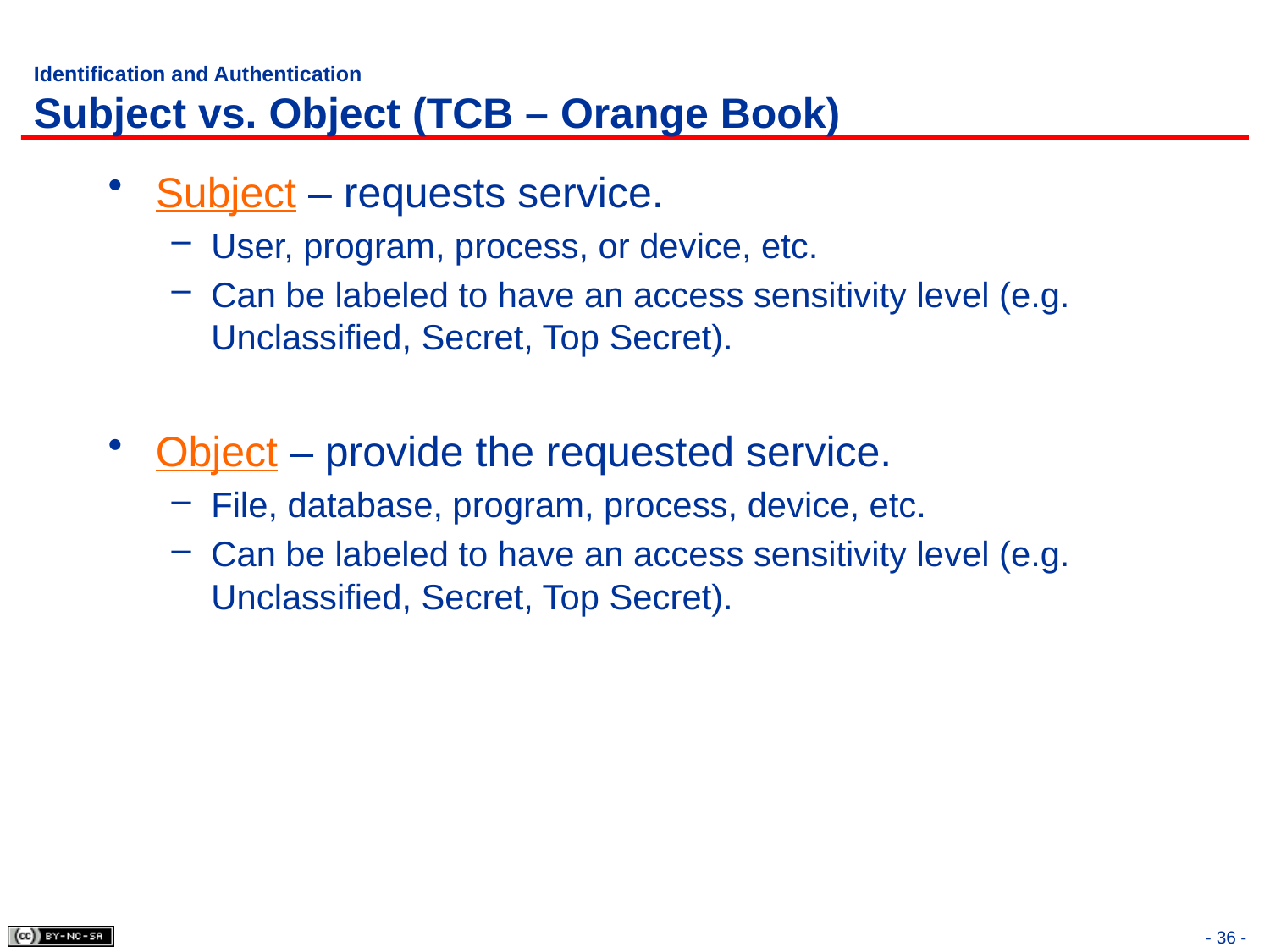

# Identification and Authentication Subject vs. Object (TCB – Orange Book)
Subject – requests service.
User, program, process, or device, etc.
Can be labeled to have an access sensitivity level (e.g. Unclassified, Secret, Top Secret).

Object – provide the requested service.
File, database, program, process, device, etc.
Can be labeled to have an access sensitivity level (e.g. Unclassified, Secret, Top Secret).
- 36 -